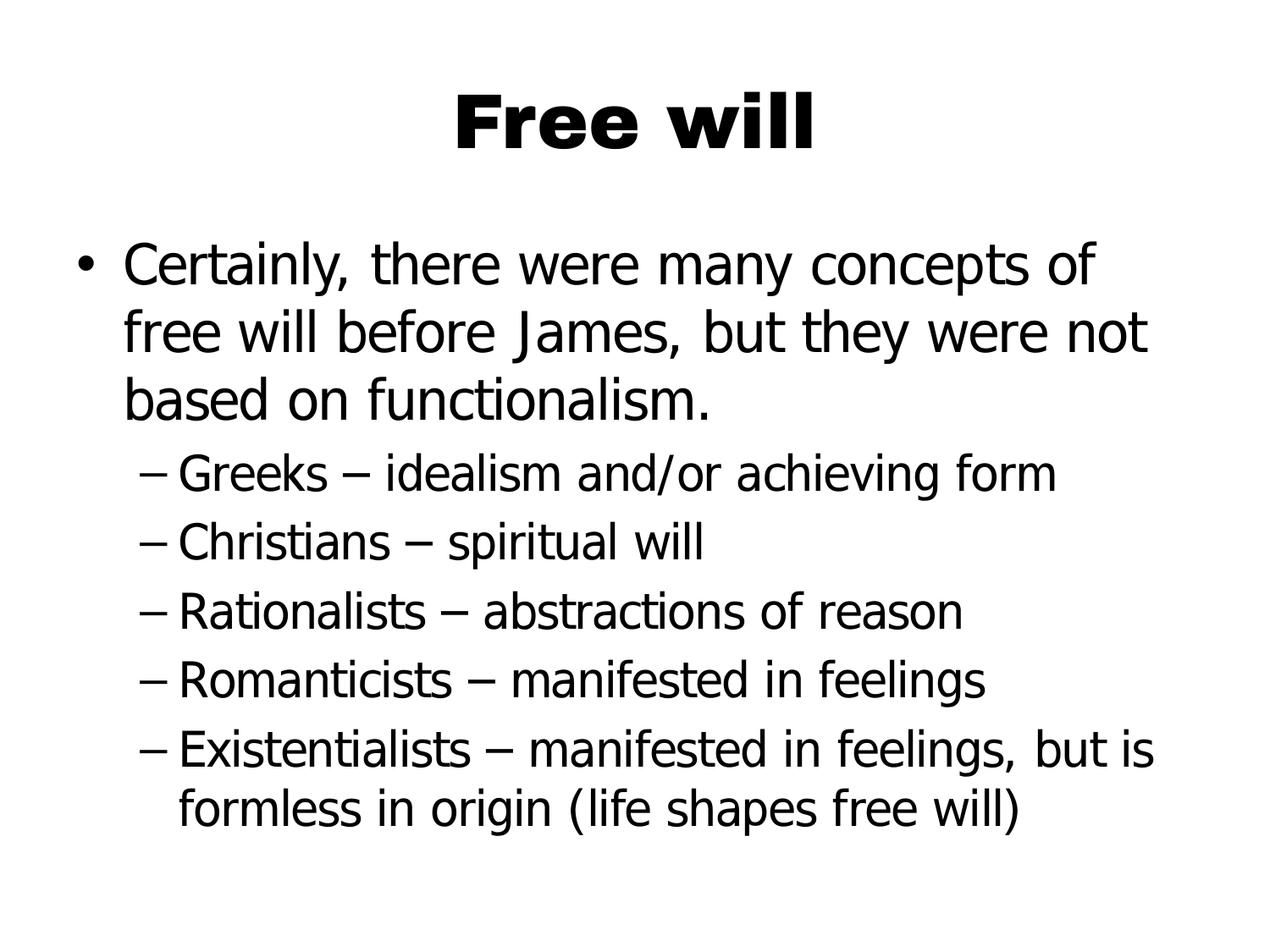

# Free will
Certainly, there were many concepts of free will before James, but they were not based on functionalism.
Greeks – idealism and/or achieving form
Christians – spiritual will
Rationalists – abstractions of reason
Romanticists – manifested in feelings
Existentialists – manifested in feelings, but is formless in origin (life shapes free will)